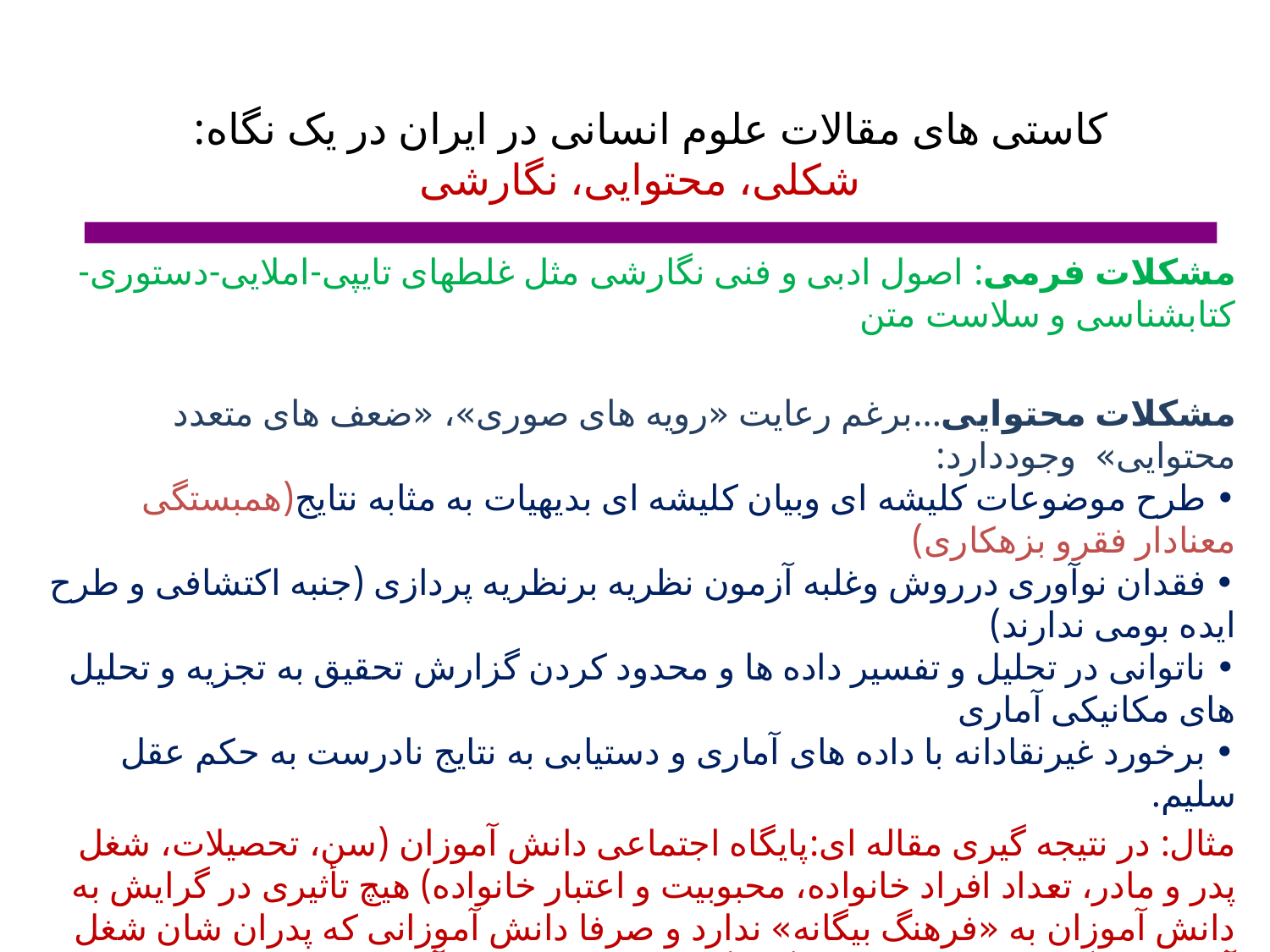

# کاستی های مقالات علوم انسانی در ایران در یک نگاه: شکلی، محتوایی، نگارشی

مشکلات فرمی: اصول ادبی و فنی نگارشی مثل غلطهای تایپی-املایی-دستوری-کتابشناسی و سلاست متن

مشکلات محتوایی...برغم رعایت «رویه های صوری»، «ضعف های متعدد محتوایی»  وجوددارد:
• طرح موضوعات کلیشه ای وبیان کلیشه ای بدیهیات به مثابه نتایج(همبستگی معنادار فقرو بزهکاری)
• فقدان نوآوری درروش وغلبه آزمون نظریه برنظریه پردازی (جنبه اکتشافی و طرح ایده بومی ندارند)
• ناتوانی در تحلیل و تفسیر داده ها و محدود کردن گزارش تحقیق به تجزیه و تحلیل های مکانیکی آماری
• برخورد غیرنقادانه با داده های آماری و دستیابی به نتایج نادرست به حکم عقل سلیم.
مثال: در نتیجه گیری مقاله ای:پایگاه اجتماعی دانش آموزان (سن، تحصیلات، شغل پدر و مادر، تعداد افراد خانواده، محبوبیت و اعتبار خانواده) هیچ تأثیری در گرایش به دانش آموزان به «فرهنگ بیگانه» ندارد و صرفا دانش آموزانی که پدران شان شغل آزاد دارند گرایش شدید به فرهنگ بیگانه دارند. در تحلیل آمده که فرزندان مشاغل آزاد کمتر در معرض فرهنگ خودی هستند!
• عدم انسجام بین بخشهای مقالات و به ویژه پیوند بین چارچوب مفهومی و نظری و نتایج تحقیق
• ضعف رویکرد های تاریخی، تطبیقی، تفسیری و انتقادی